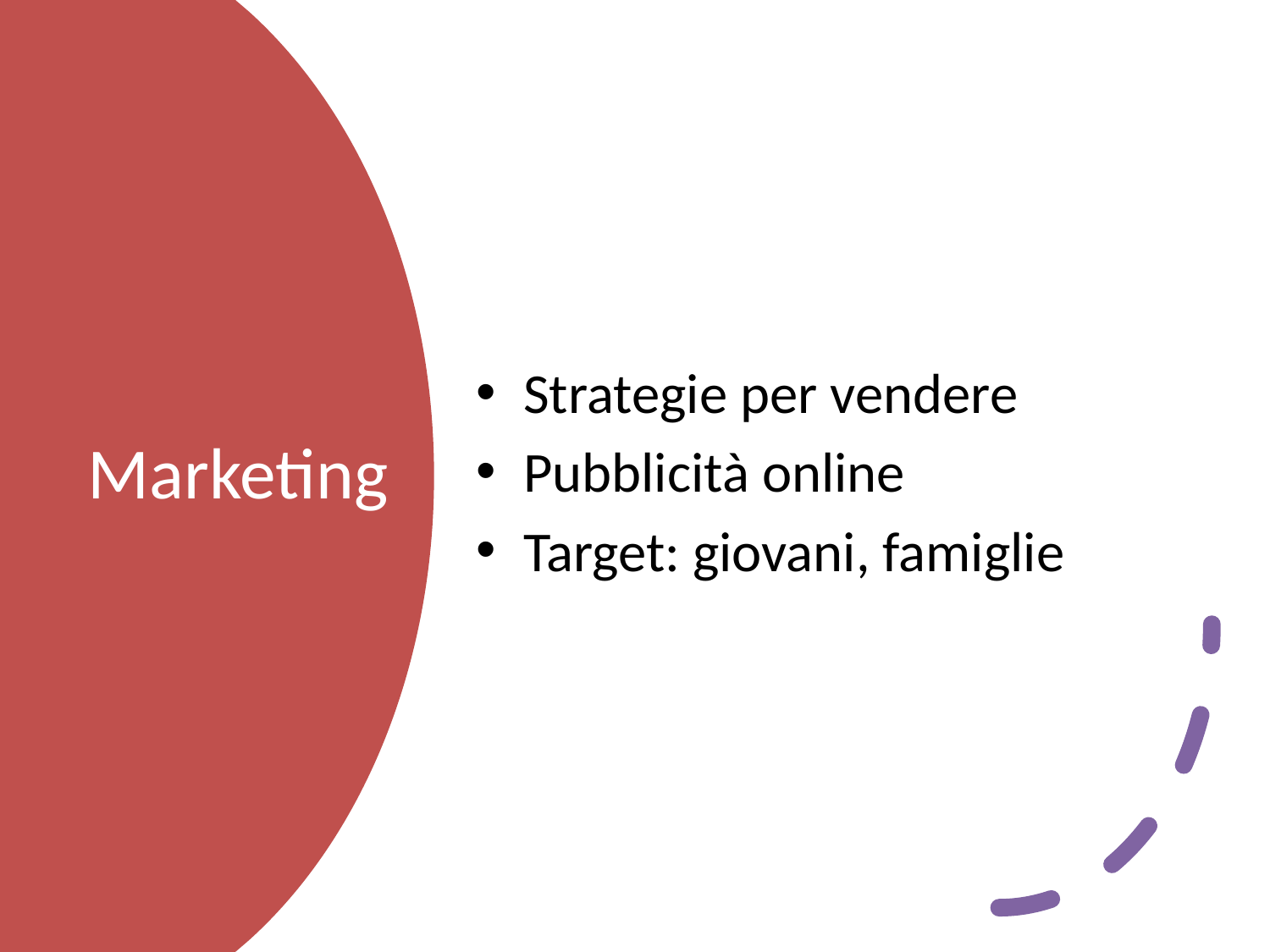

Strategie per vendere
Pubblicità online
Target: giovani, famiglie
# Marketing